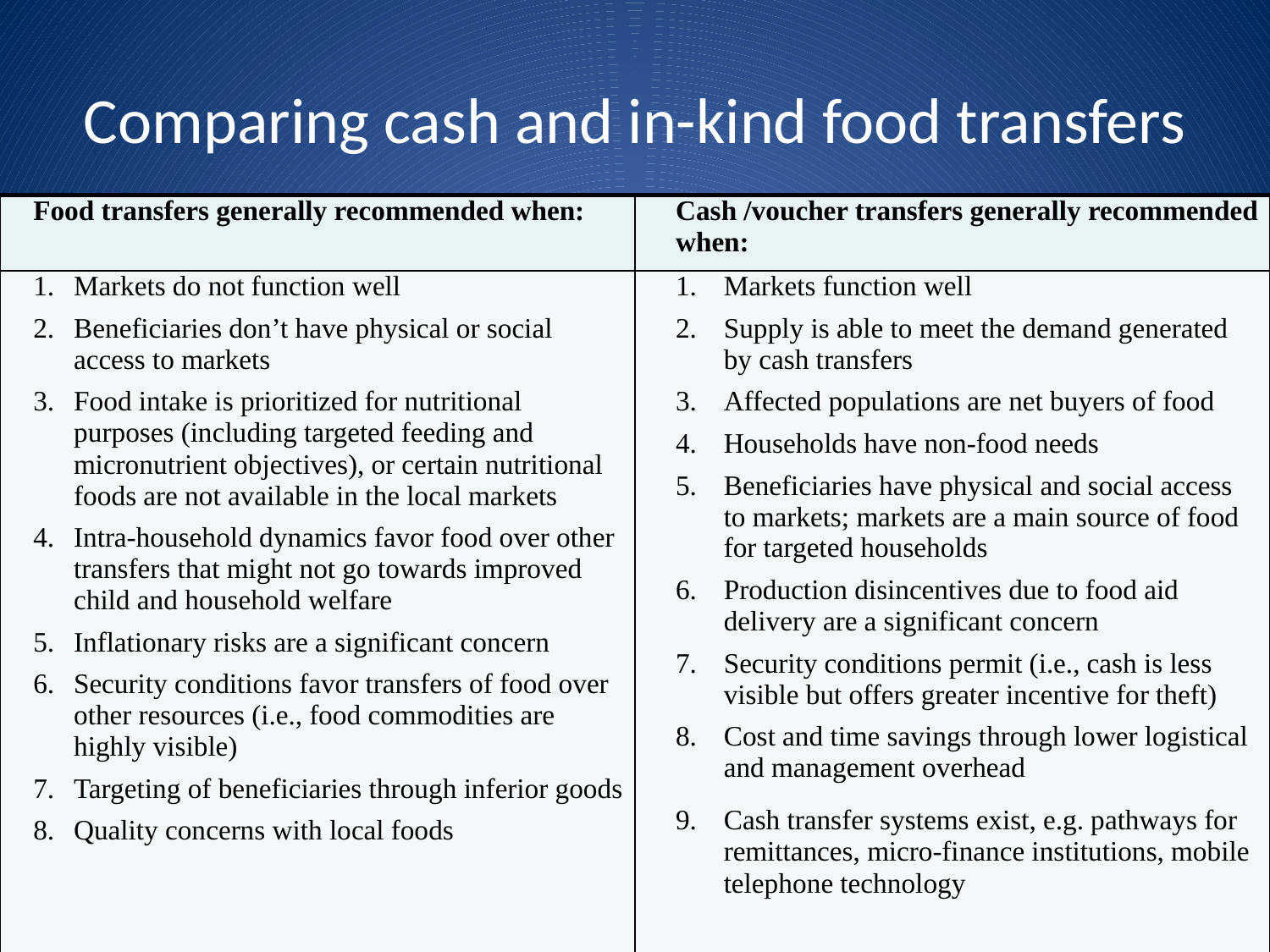

# Comparing cash and in-kind food transfers
| Food transfers generally recommended when: | Cash /voucher transfers generally recommended when: |
| --- | --- |
| Markets do not function well Beneficiaries don’t have physical or social access to markets Food intake is prioritized for nutritional purposes (including targeted feeding and micronutrient objectives), or certain nutritional foods are not available in the local markets Intra-household dynamics favor food over other transfers that might not go towards improved child and household welfare Inflationary risks are a significant concern Security conditions favor transfers of food over other resources (i.e., food commodities are highly visible) Targeting of beneficiaries through inferior goods Quality concerns with local foods | Markets function well Supply is able to meet the demand generated by cash transfers Affected populations are net buyers of food Households have non-food needs Beneficiaries have physical and social access to markets; markets are a main source of food for targeted households Production disincentives due to food aid delivery are a significant concern Security conditions permit (i.e., cash is less visible but offers greater incentive for theft) Cost and time savings through lower logistical and management overhead Cash transfer systems exist, e.g. pathways for remittances, micro-finance institutions, mobile telephone technology |